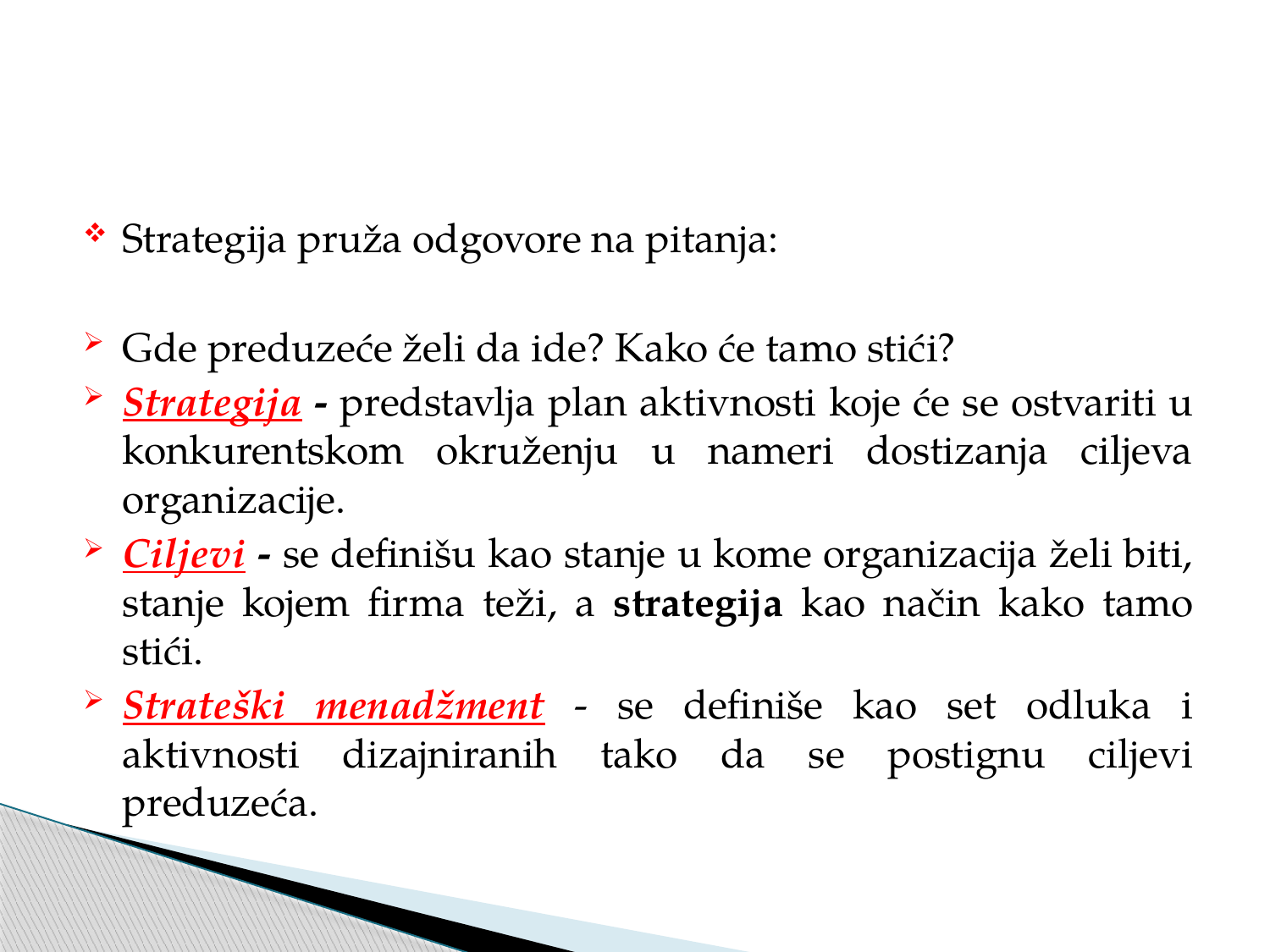

Strategija pruža odgovore na pitanja:

Gde preduzeće želi da ide? Kako će tamo stići?
Strategija - predstavlja plan aktivnosti koje će se ostvariti u konkurentskom okruženju u nameri dostizanja ciljeva organizacije.
Ciljevi - se definišu kao stanje u kome organizacija želi biti, stanje kojem firma teži, a strategija kao način kako tamo stići.
Strateški menadžment - se definiše kao set odluka i aktivnosti dizajniranih tako da se postignu ciljevi preduzeća.